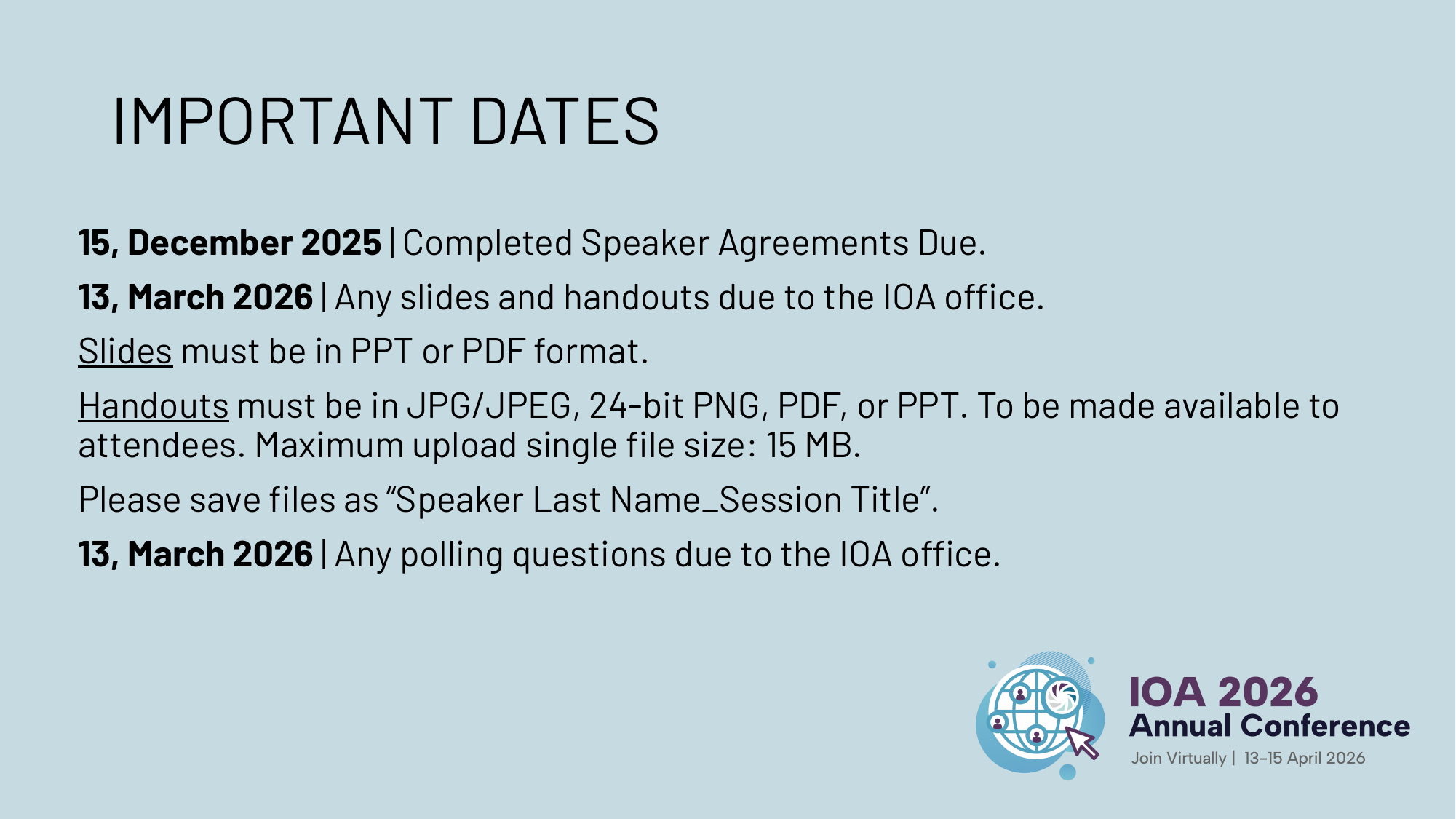

# IMPORTANT DATES
15, December 2025 | Completed Speaker Agreements Due.
13, March 2026 | Any slides and handouts due to the IOA office.
Slides must be in PPT or PDF format.
Handouts must be in JPG/JPEG, 24-bit PNG, PDF, or PPT. To be made available to attendees. Maximum upload single file size: 15 MB.
Please save files as “Speaker Last Name_Session Title”.
13, March 2026 | Any polling questions due to the IOA office.